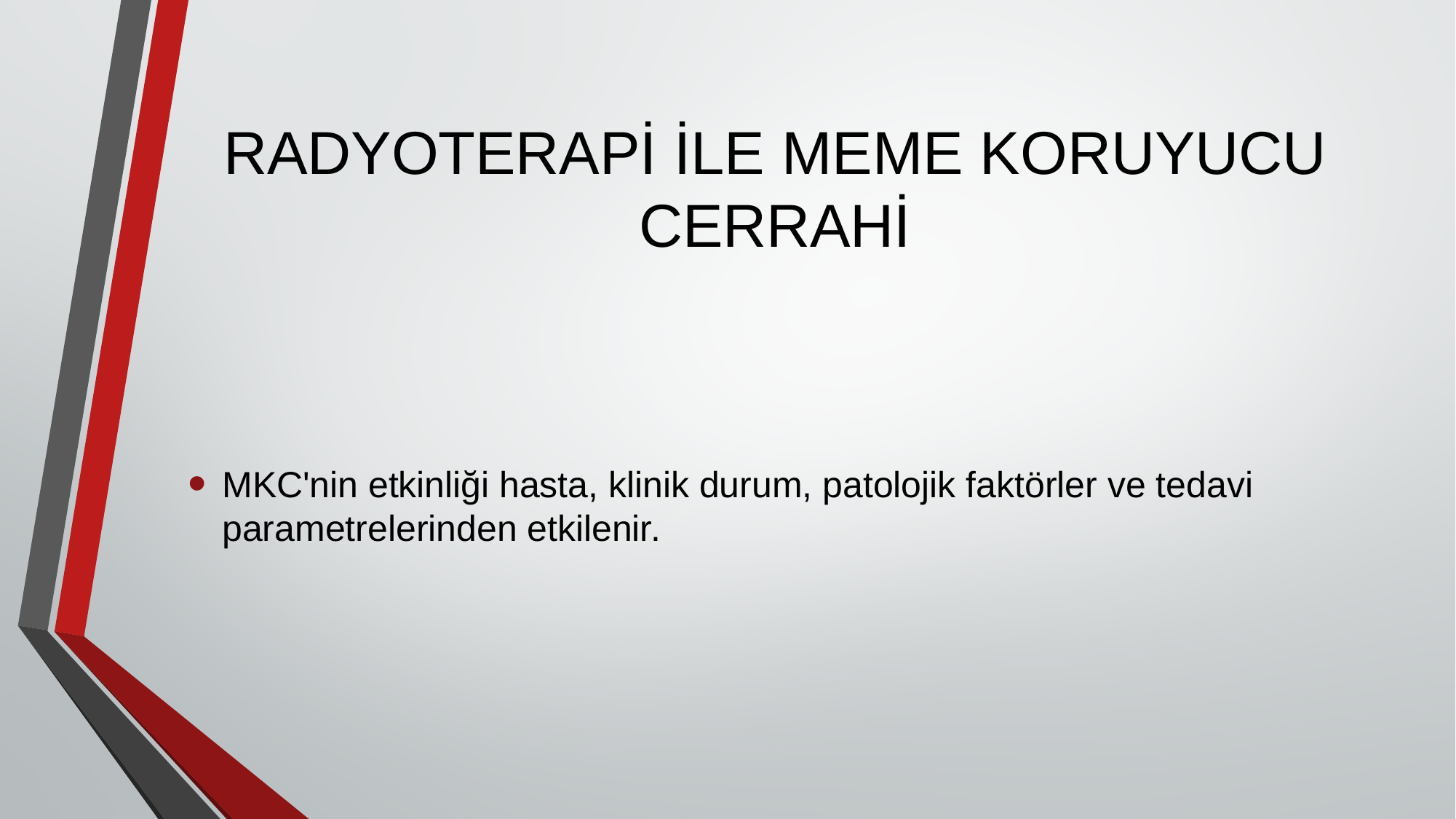

# RADYOTERAPİ İLE MEME KORUYUCU CERRAHİ
MKC'nin etkinliği hasta, klinik durum, patolojik faktörler ve tedavi parametrelerinden etkilenir.